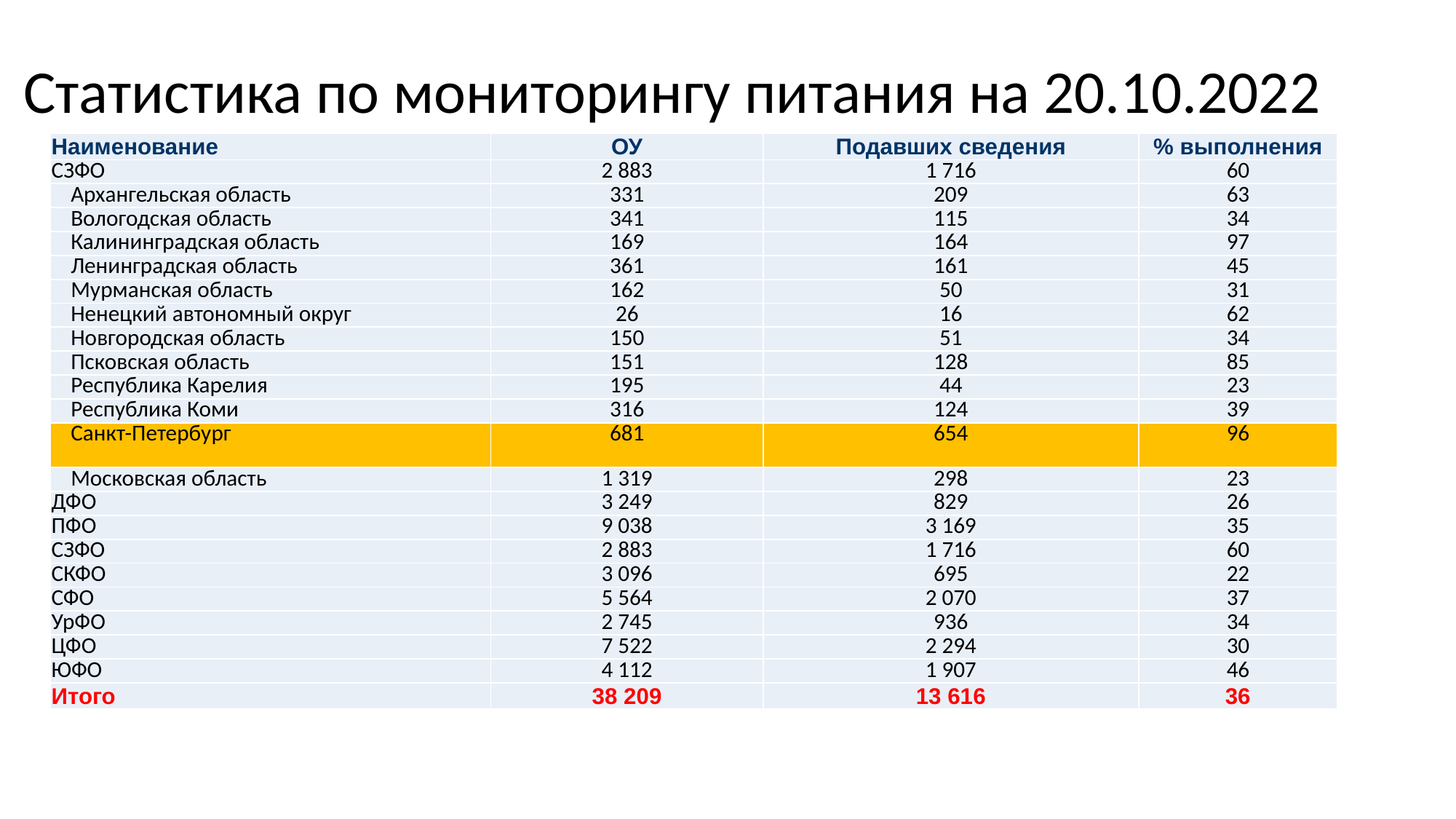

# Статистика по мониторингу питания на 20.10.2022
| Наименование | ОУ | Подавших сведения | % выполнения |
| --- | --- | --- | --- |
| СЗФО | 2 883 | 1 716 | 60 |
| Архангельская область | 331 | 209 | 63 |
| Вологодская область | 341 | 115 | 34 |
| Калининградская область | 169 | 164 | 97 |
| Ленинградская область | 361 | 161 | 45 |
| Мурманская область | 162 | 50 | 31 |
| Ненецкий автономный округ | 26 | 16 | 62 |
| Новгородская область | 150 | 51 | 34 |
| Псковская область | 151 | 128 | 85 |
| Республика Карелия | 195 | 44 | 23 |
| Республика Коми | 316 | 124 | 39 |
| Санкт-Петербург | 681 | 654 | 96 |
| Московская область | 1 319 | 298 | 23 |
| ДФО | 3 249 | 829 | 26 |
| ПФО | 9 038 | 3 169 | 35 |
| СЗФО | 2 883 | 1 716 | 60 |
| СКФО | 3 096 | 695 | 22 |
| СФО | 5 564 | 2 070 | 37 |
| УрФО | 2 745 | 936 | 34 |
| ЦФО | 7 522 | 2 294 | 30 |
| ЮФО | 4 112 | 1 907 | 46 |
| Итого | 38 209 | 13 616 | 36 |